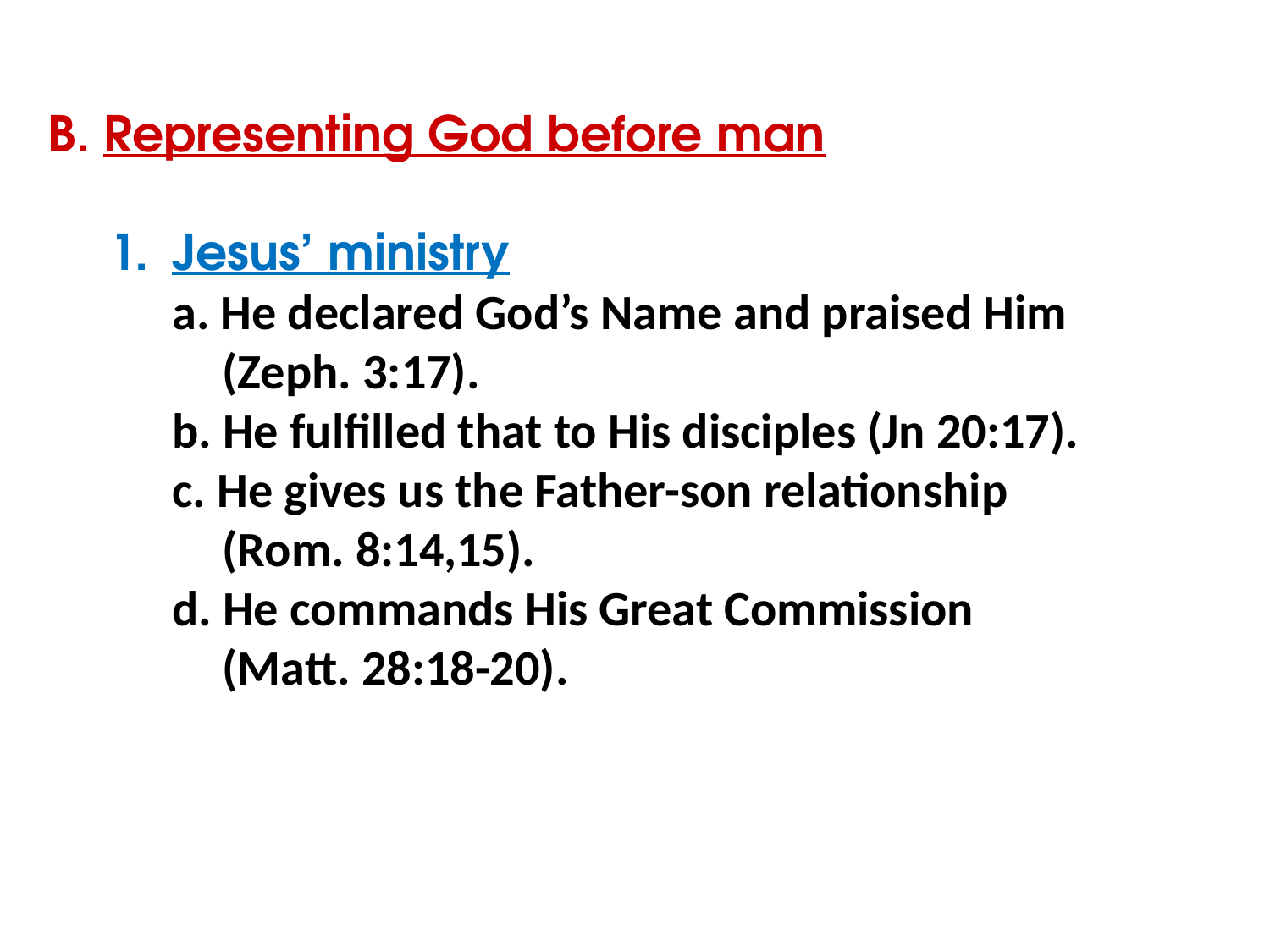

B. Representing God before man

Jesus’ ministry
a. He declared God’s Name and praised Him (Zeph. 3:17).
b. He fulfilled that to His disciples (Jn 20:17).
c. He gives us the Father-son relationship (Rom. 8:14,15).
d. He commands His Great Commission (Matt. 28:18-20).